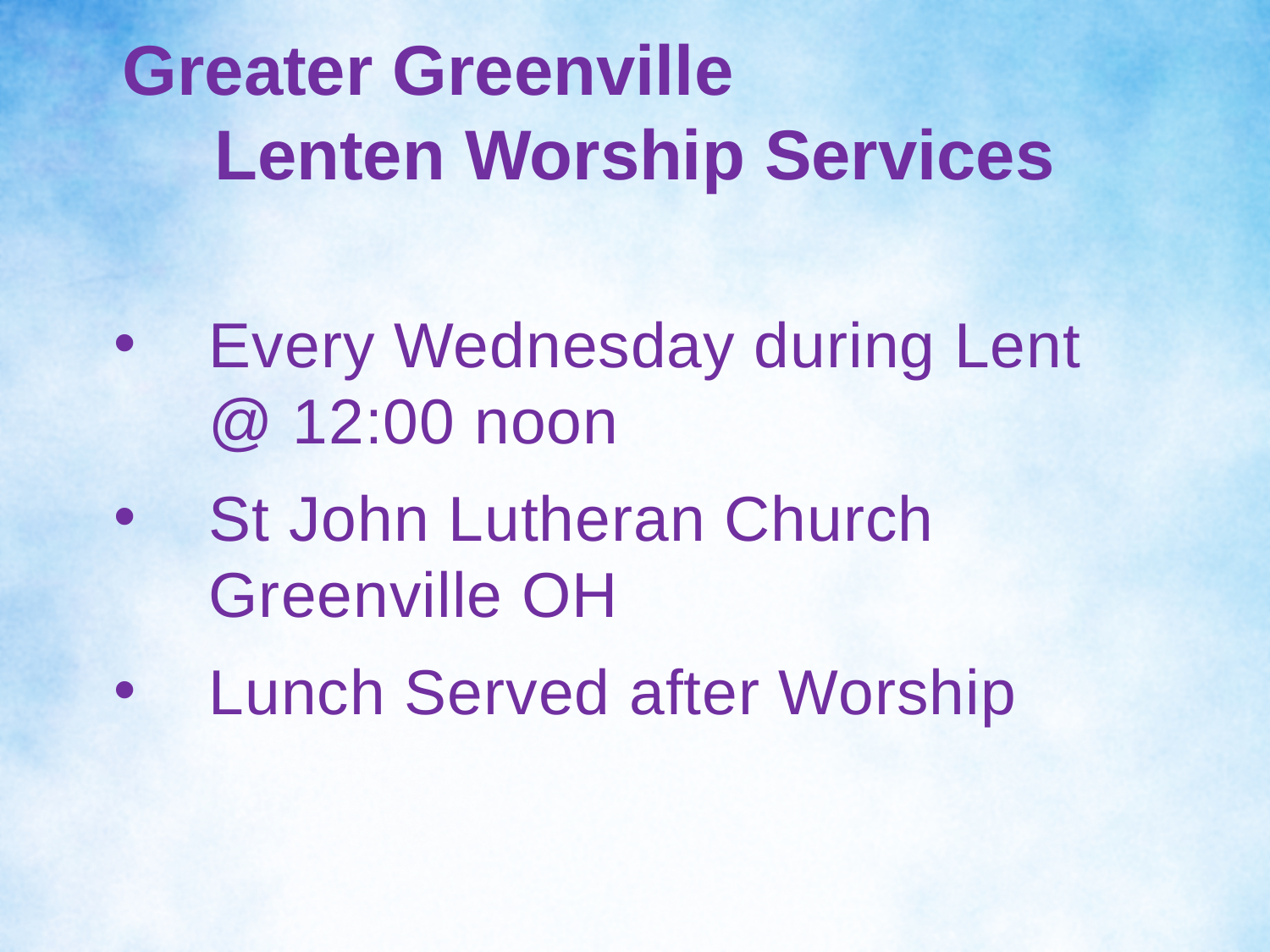

Greater Greenville                      Lenten Worship Services
Every Wednesday during Lent    @ 12:00 noon
St John Lutheran Church Greenville OH
Lunch Served after Worship